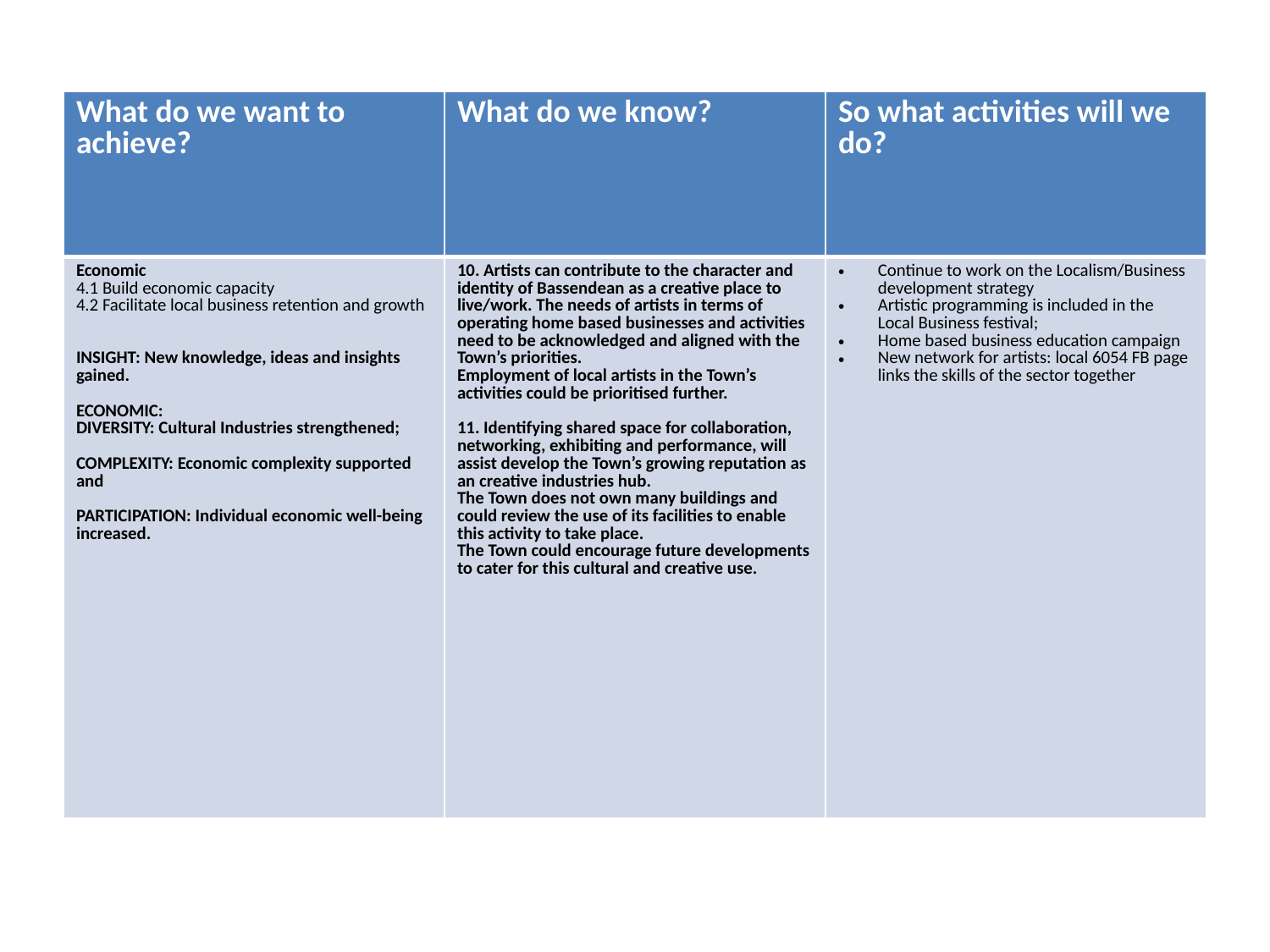

| What do we want to achieve? | What do we know? | So what activities will we do? |
| --- | --- | --- |
| Economic 4.1 Build economic capacity 4.2 Facilitate local business retention and growth INSIGHT: New knowledge, ideas and insights gained. ECONOMIC: DIVERSITY: Cultural Industries strengthened; COMPLEXITY: Economic complexity supported and PARTICIPATION: Individual economic well-being increased. | 10. Artists can contribute to the character and identity of Bassendean as a creative place to live/work. The needs of artists in terms of operating home based businesses and activities need to be acknowledged and aligned with the Town’s priorities. Employment of local artists in the Town’s activities could be prioritised further. 11. Identifying shared space for collaboration, networking, exhibiting and performance, will assist develop the Town’s growing reputation as an creative industries hub. The Town does not own many buildings and could review the use of its facilities to enable this activity to take place. The Town could encourage future developments to cater for this cultural and creative use. | Continue to work on the Localism/Business development strategy Artistic programming is included in the Local Business festival; Home based business education campaign New network for artists: local 6054 FB page links the skills of the sector together |